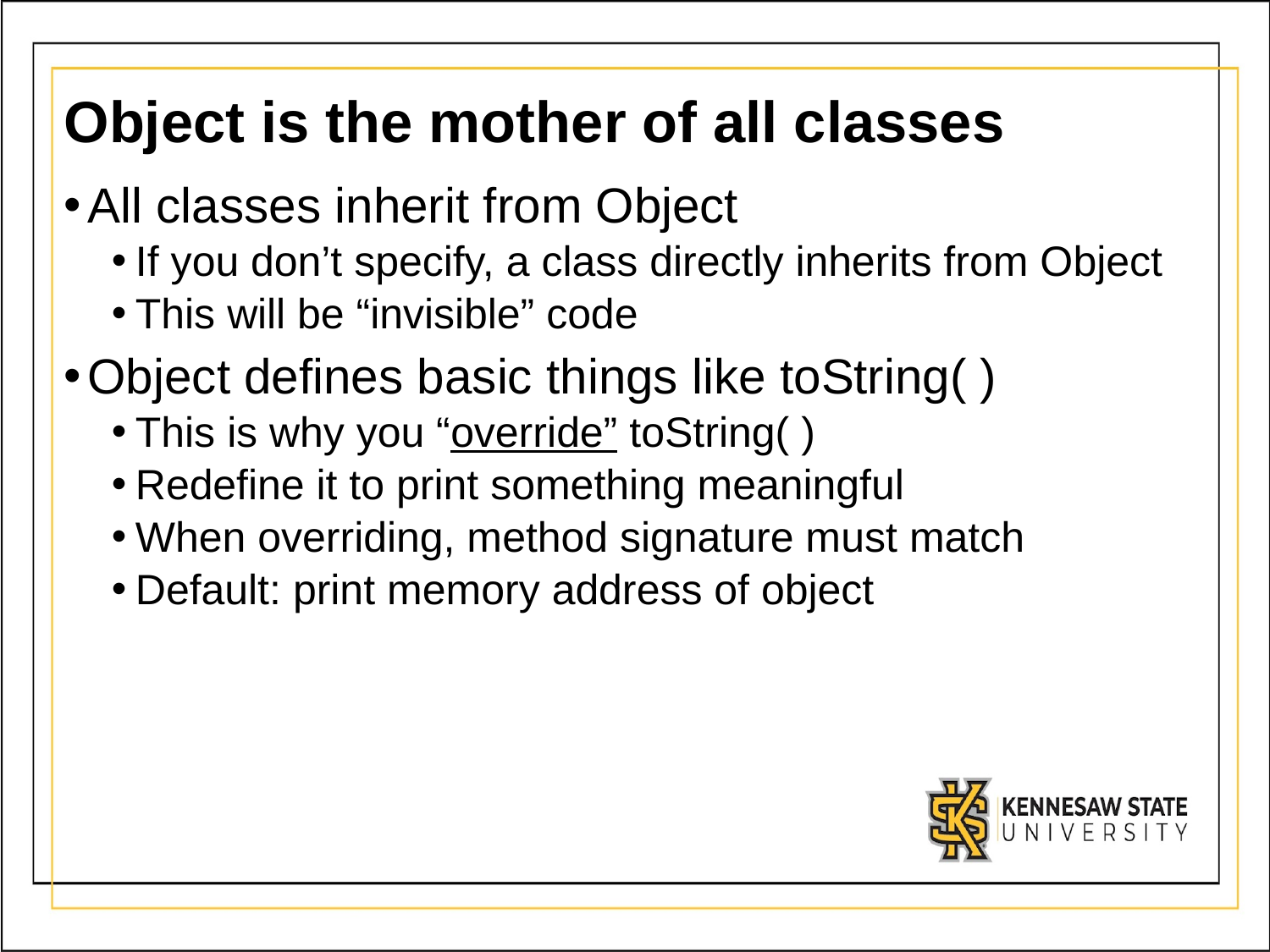

# Object is the mother of all classes
All classes inherit from Object
If you don’t specify, a class directly inherits from Object
This will be “invisible” code
Object defines basic things like toString( )
This is why you “override” toString( )
Redefine it to print something meaningful
When overriding, method signature must match
Default: print memory address of object